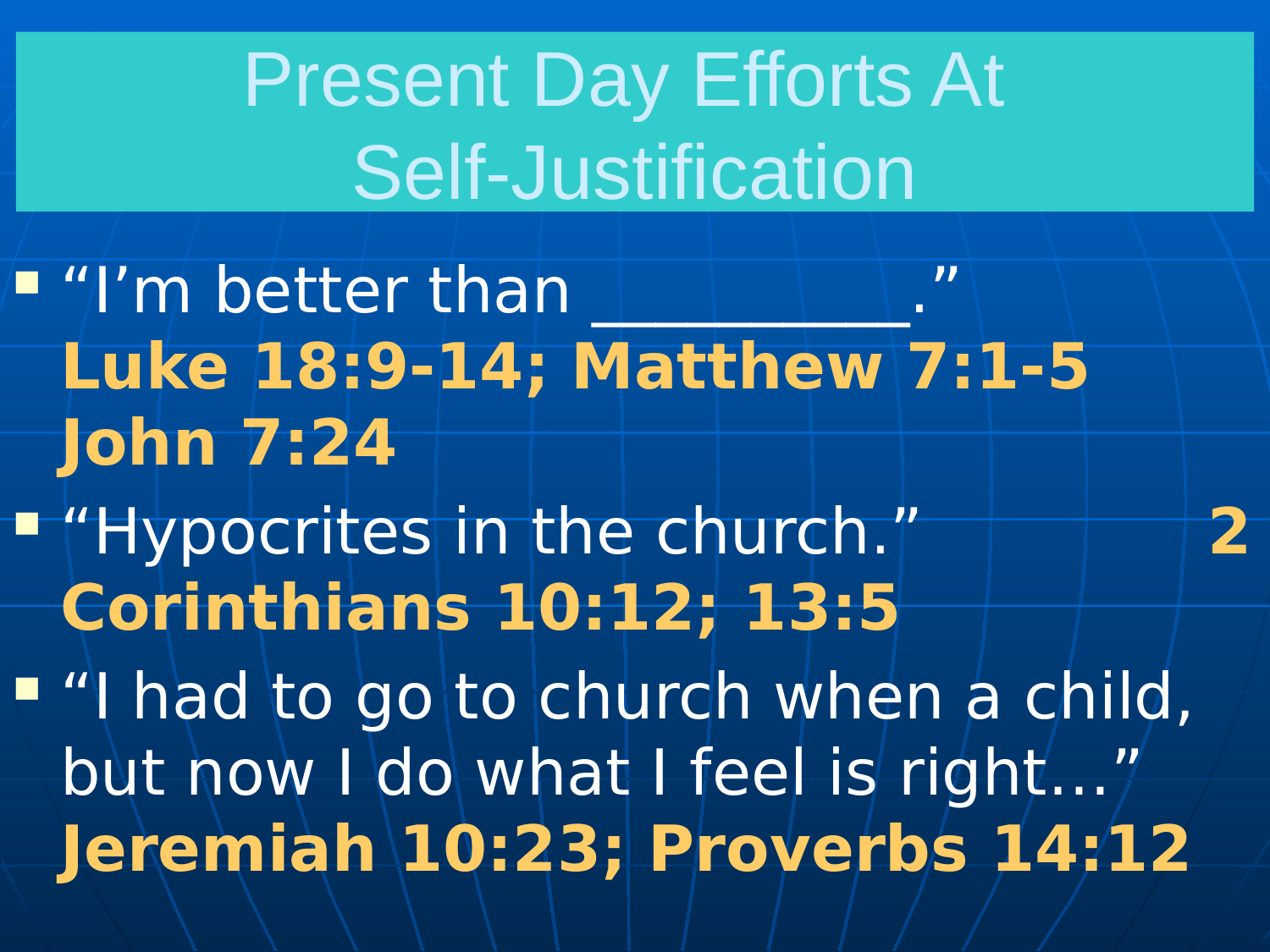

# Present Day Efforts At Self-Justification
“I’m better than __________.”
Luke 18:9-14; Matthew 7:1-5
John 7:24
“Hypocrites in the church.”              2 Corinthians 10:12; 13:5
“I had to go to church when a child, but now I do what I feel is right…”
Jeremiah 10:23; Proverbs 14:12